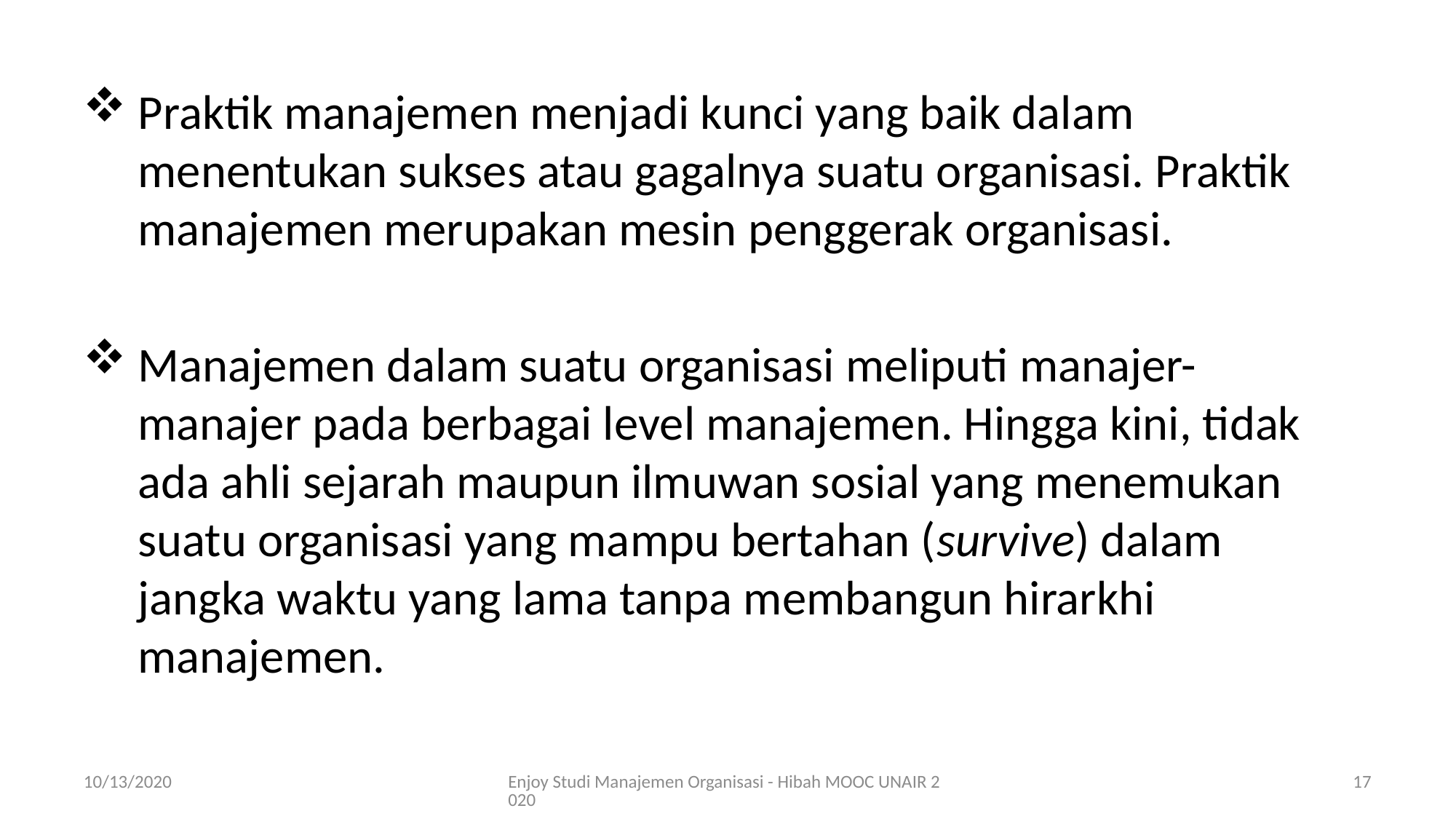

Praktik manajemen menjadi kunci yang baik dalam menentukan sukses atau gagalnya suatu organisasi. Praktik manajemen merupakan mesin penggerak organisasi.

Manajemen dalam suatu organisasi meliputi manajer-manajer pada berbagai level manajemen. Hingga kini, tidak ada ahli sejarah maupun ilmuwan sosial yang menemukan suatu organisasi yang mampu bertahan (survive) dalam jangka waktu yang lama tanpa membangun hirarkhi manajemen.
10/13/2020
Enjoy Studi Manajemen Organisasi - Hibah MOOC UNAIR 2020
17